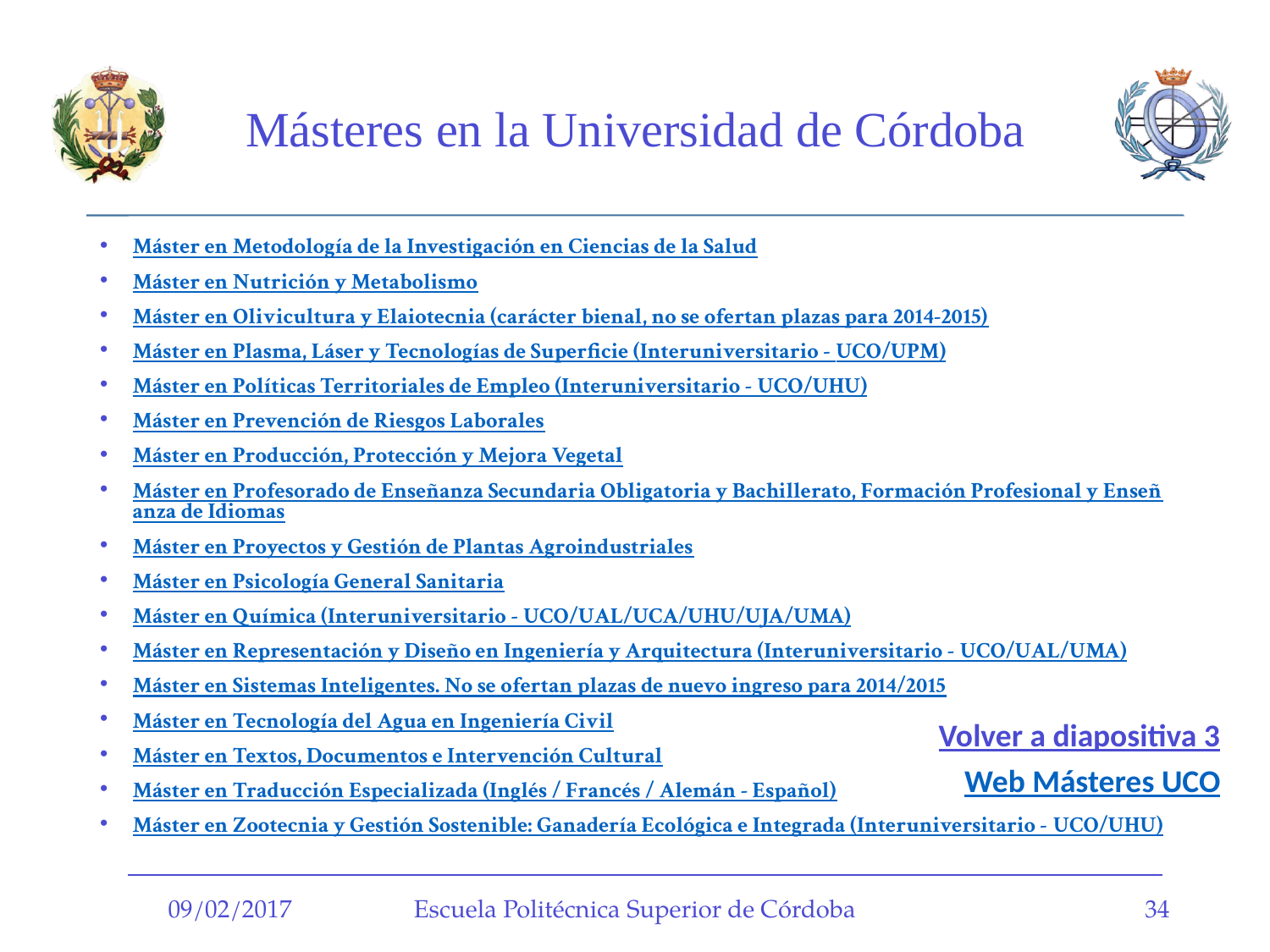

# Másteres en la Universidad de Córdoba
Máster en Metodología de la Investigación en Ciencias de la Salud
Máster en Nutrición y Metabolismo
Máster en Olivicultura y Elaiotecnia (carácter bienal, no se ofertan plazas para 2014-2015)
Máster en Plasma, Láser y Tecnologías de Superficie (Interuniversitario - UCO/UPM)
Máster en Políticas Territoriales de Empleo (Interuniversitario - UCO/UHU)
Máster en Prevención de Riesgos Laborales
Máster en Producción, Protección y Mejora Vegetal
Máster en Profesorado de Enseñanza Secundaria Obligatoria y Bachillerato, Formación Profesional y Enseñanza de Idiomas
Máster en Proyectos y Gestión de Plantas Agroindustriales
Máster en Psicología General Sanitaria
Máster en Química (Interuniversitario - UCO/UAL/UCA/UHU/UJA/UMA)
Máster en Representación y Diseño en Ingeniería y Arquitectura (Interuniversitario - UCO/UAL/UMA)
Máster en Sistemas Inteligentes. No se ofertan plazas de nuevo ingreso para 2014/2015
Máster en Tecnología del Agua en Ingeniería Civil
Máster en Textos, Documentos e Intervención Cultural
Máster en Traducción Especializada (Inglés / Francés / Alemán - Español)
Máster en Zootecnia y Gestión Sostenible: Ganadería Ecológica e Integrada (Interuniversitario - UCO/UHU)
Volver a diapositiva 3
Web Másteres UCO
09/02/2017
Escuela Politécnica Superior de Córdoba
34